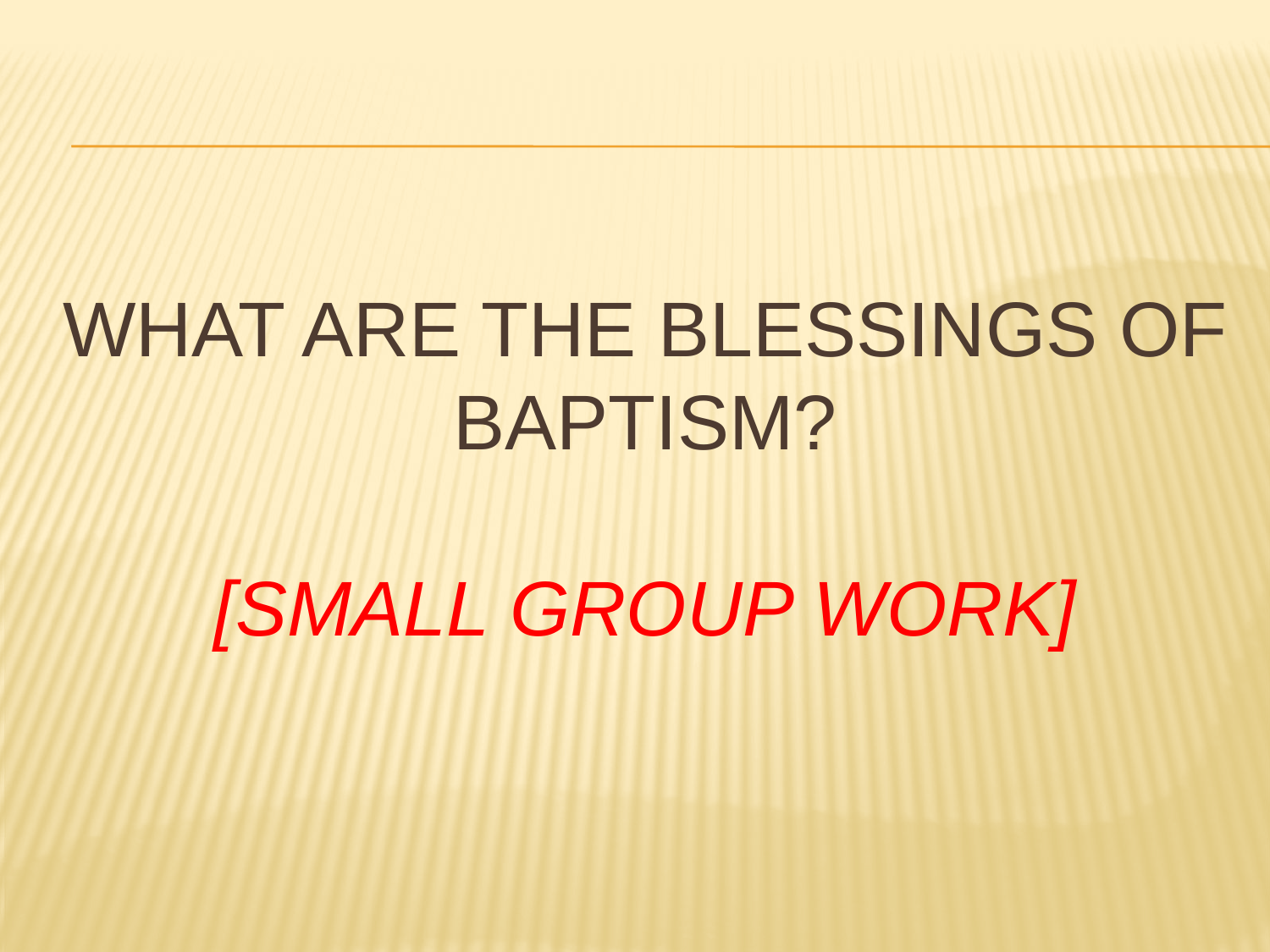

# What are the blessings of baptism? [Small Group Work]